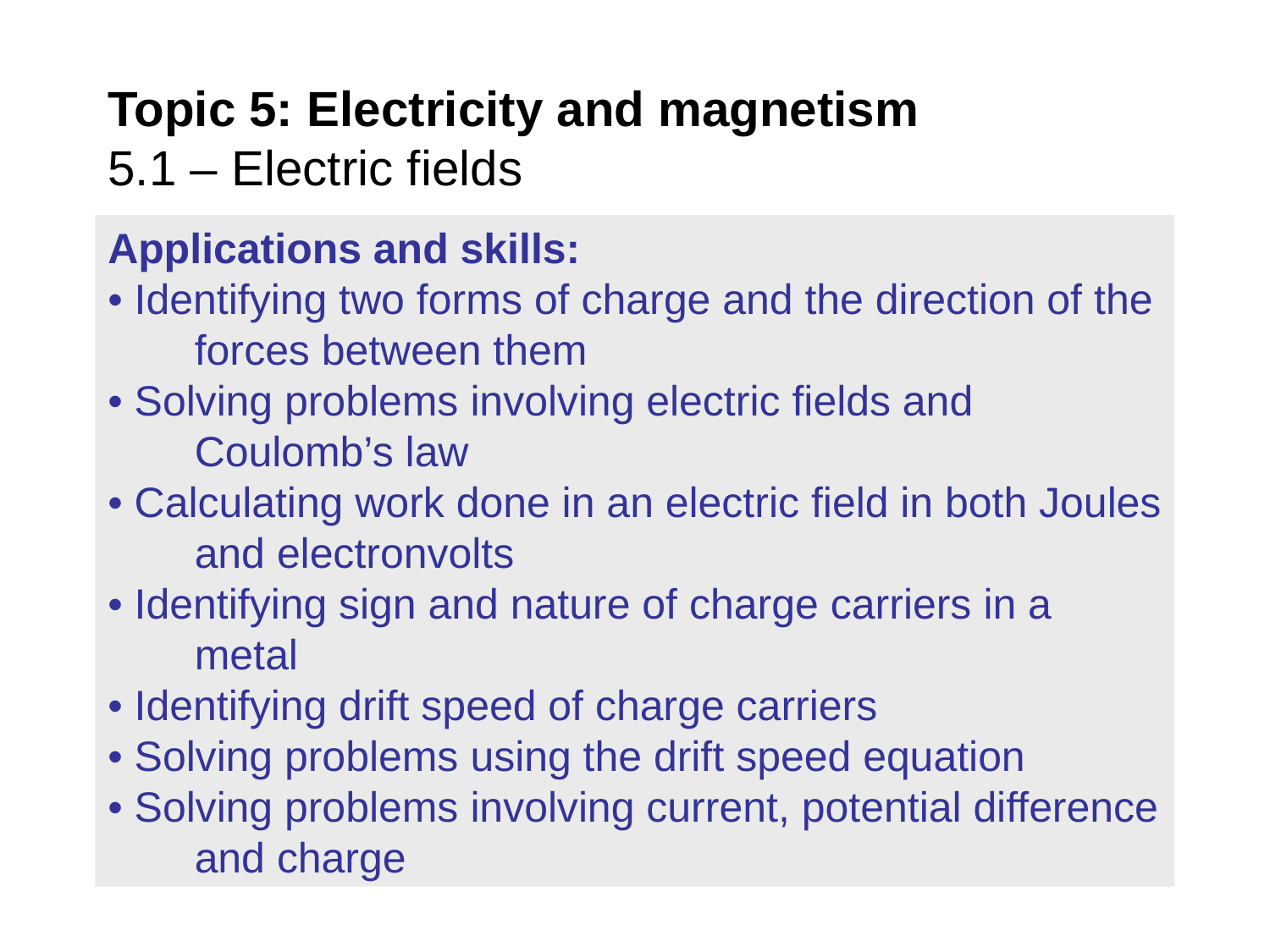

Topic 5: Electricity and magnetism
5.1 – Electric fields
Applications and skills:
• Identifying two forms of charge and the direction of the forces between them
• Solving problems involving electric fields and Coulomb’s law
• Calculating work done in an electric field in both Joules and electronvolts
• Identifying sign and nature of charge carriers in a metal
• Identifying drift speed of charge carriers
• Solving problems using the drift speed equation
• Solving problems involving current, potential difference and charge